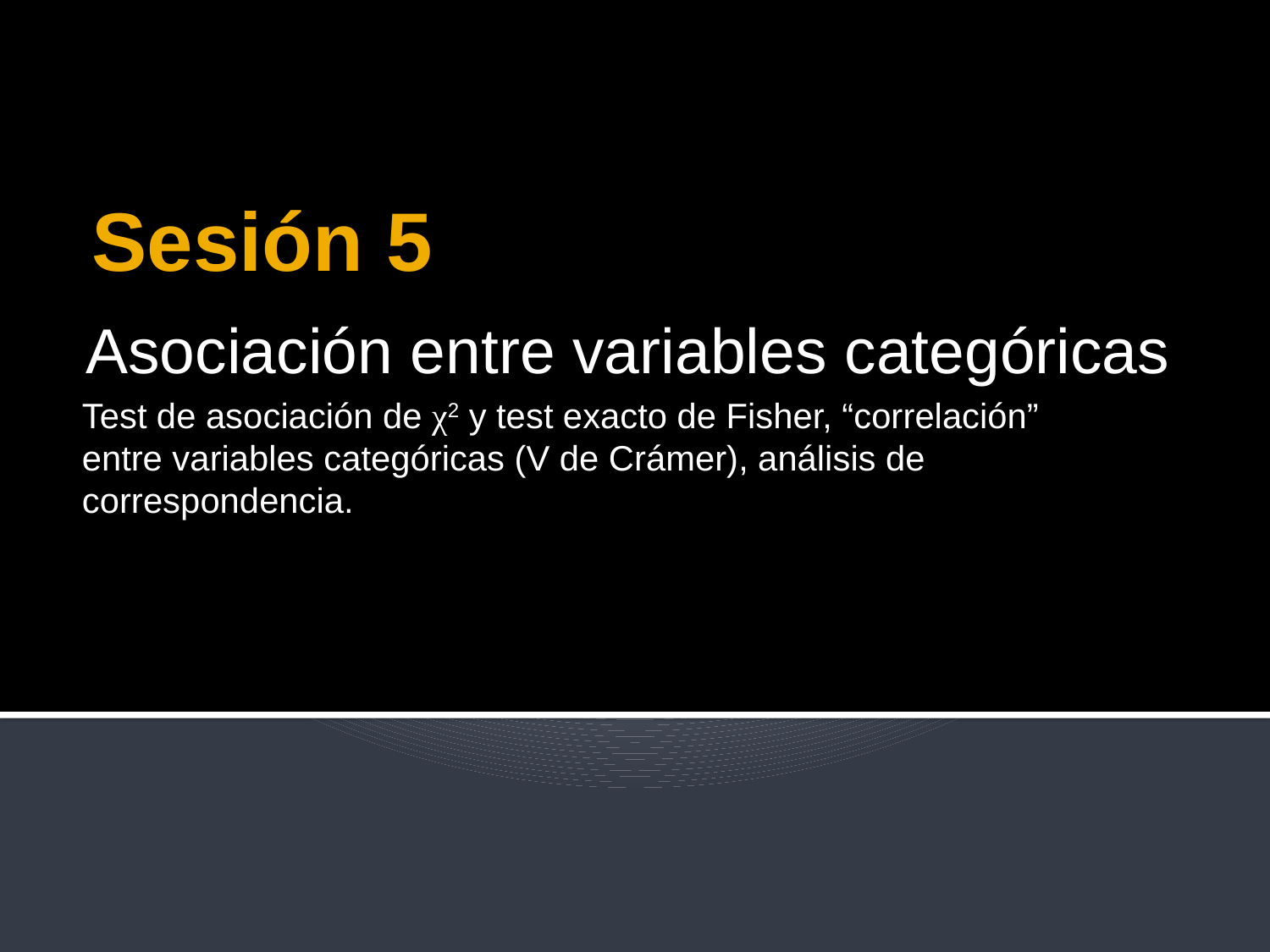

# Sesión 5
Asociación entre variables categóricas
Test de asociación de χ2 y test exacto de Fisher, “correlación” entre variables categóricas (V de Crámer), análisis de correspondencia.